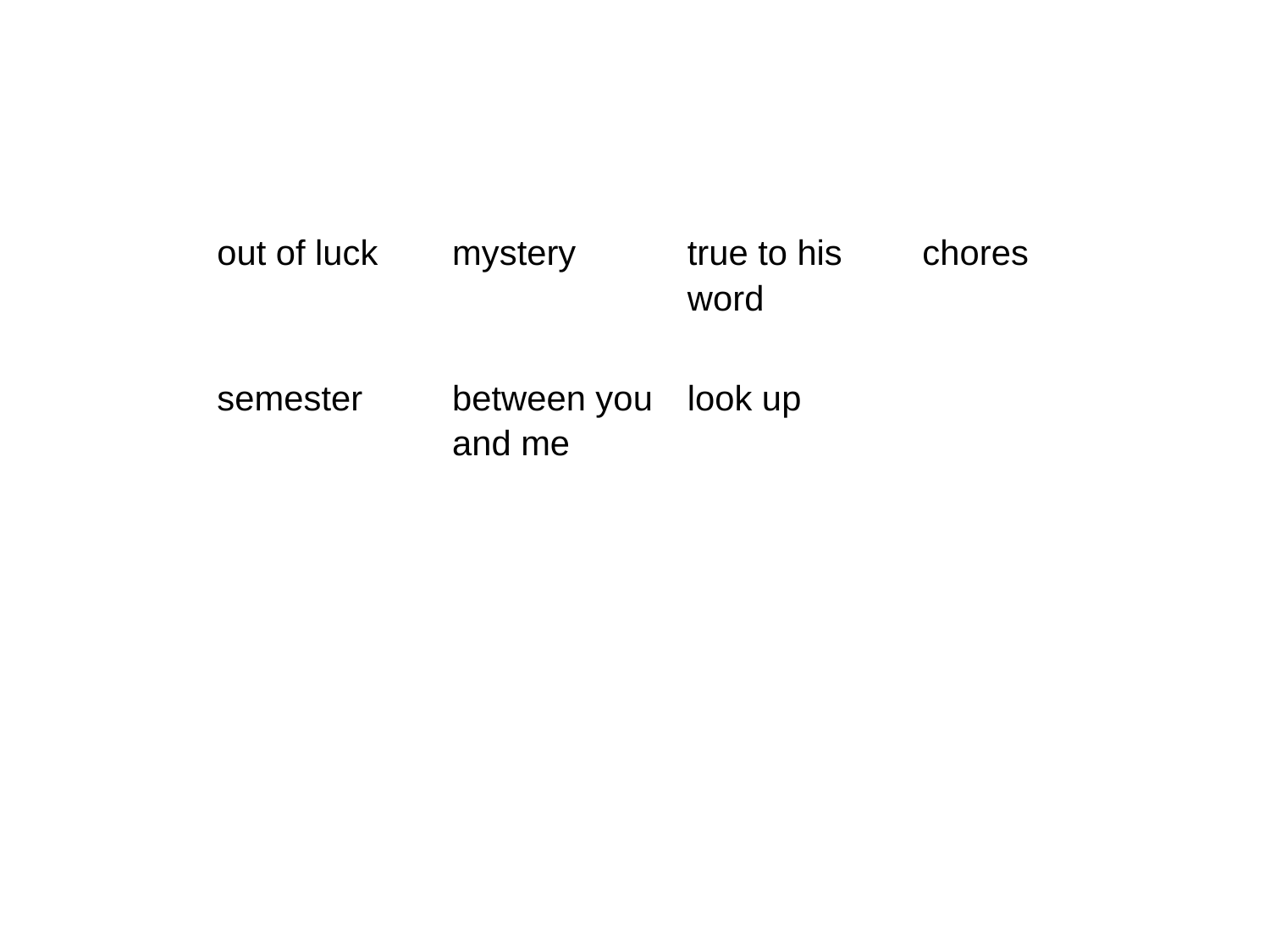

| out of luck | mystery | true to his word | chores |
| --- | --- | --- | --- |
| semester | between you and me | look up |  |